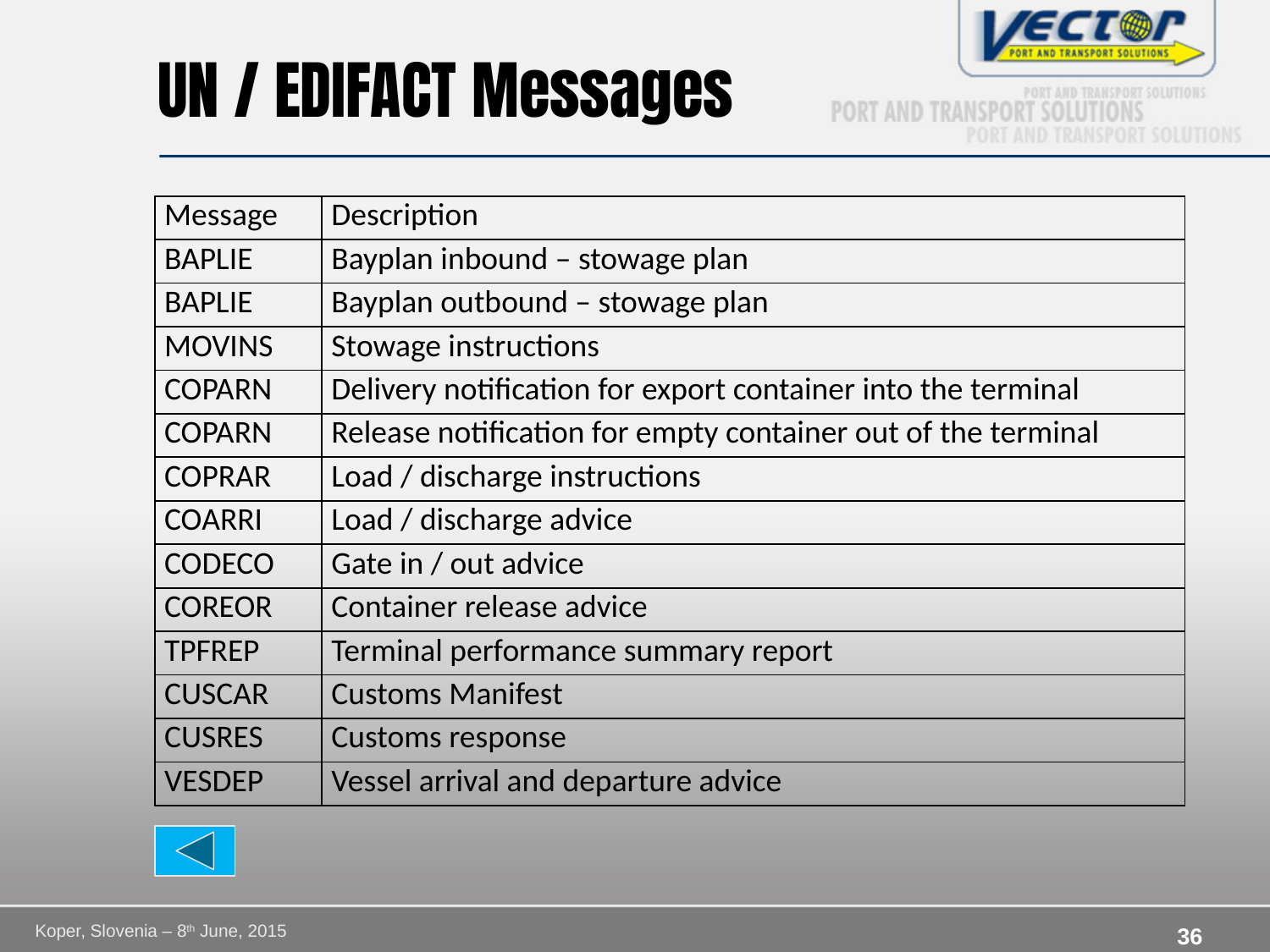

# UN / EDIFACT Messages
| Message | Description |
| --- | --- |
| BAPLIE | Bayplan inbound – stowage plan |
| BAPLIE | Bayplan outbound – stowage plan |
| MOVINS | Stowage instructions |
| COPARN | Delivery notification for export container into the terminal |
| COPARN | Release notification for empty container out of the terminal |
| COPRAR | Load / discharge instructions |
| COARRI | Load / discharge advice |
| CODECO | Gate in / out advice |
| COREOR | Container release advice |
| TPFREP | Terminal performance summary report |
| CUSCAR | Customs Manifest |
| CUSRES | Customs response |
| VESDEP | Vessel arrival and departure advice |

36